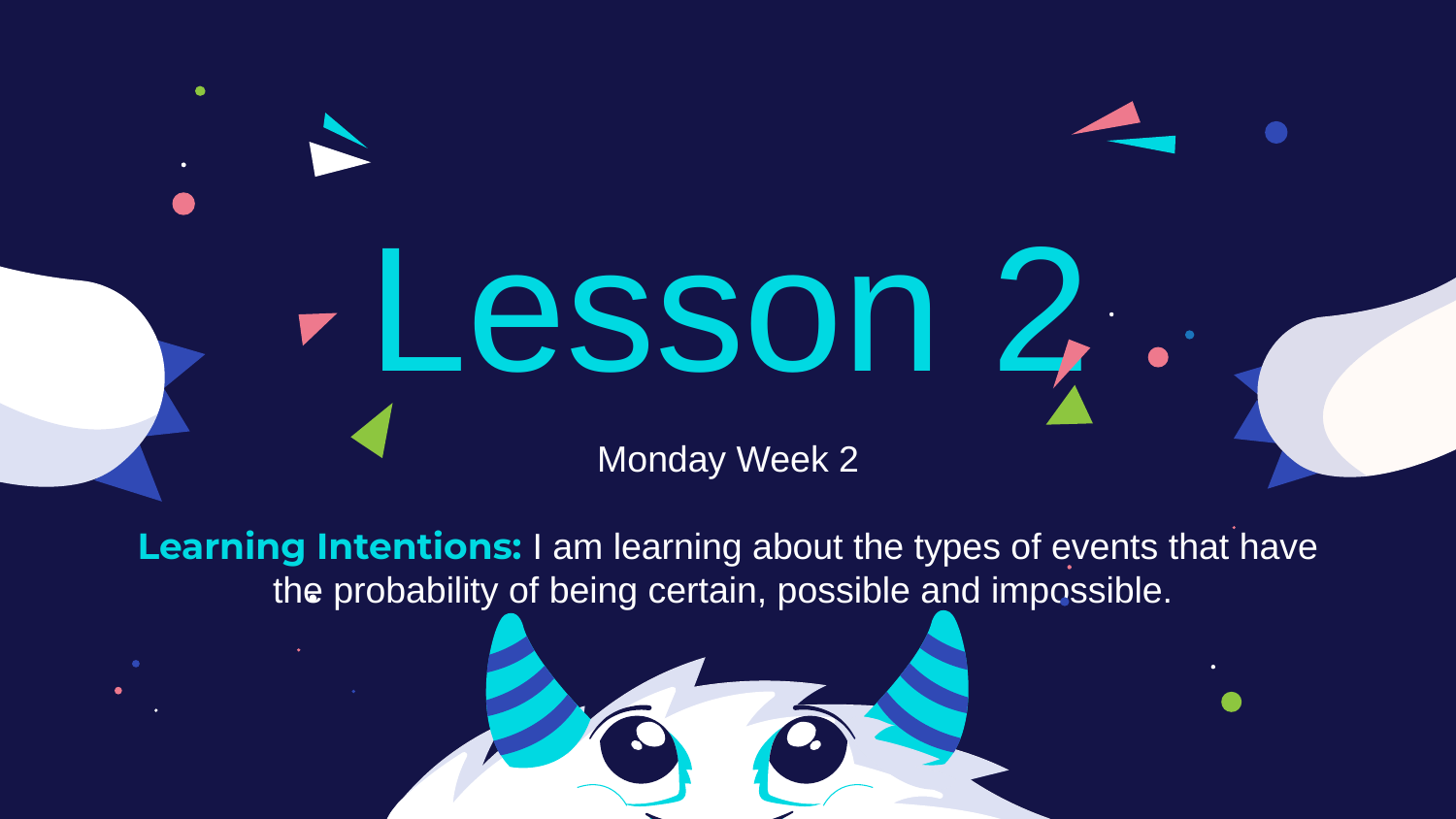

# Lesson 2

Monday Week 2

Learning Intentions: I am learning about the types of events that have the probability of being certain, possible and impossible.